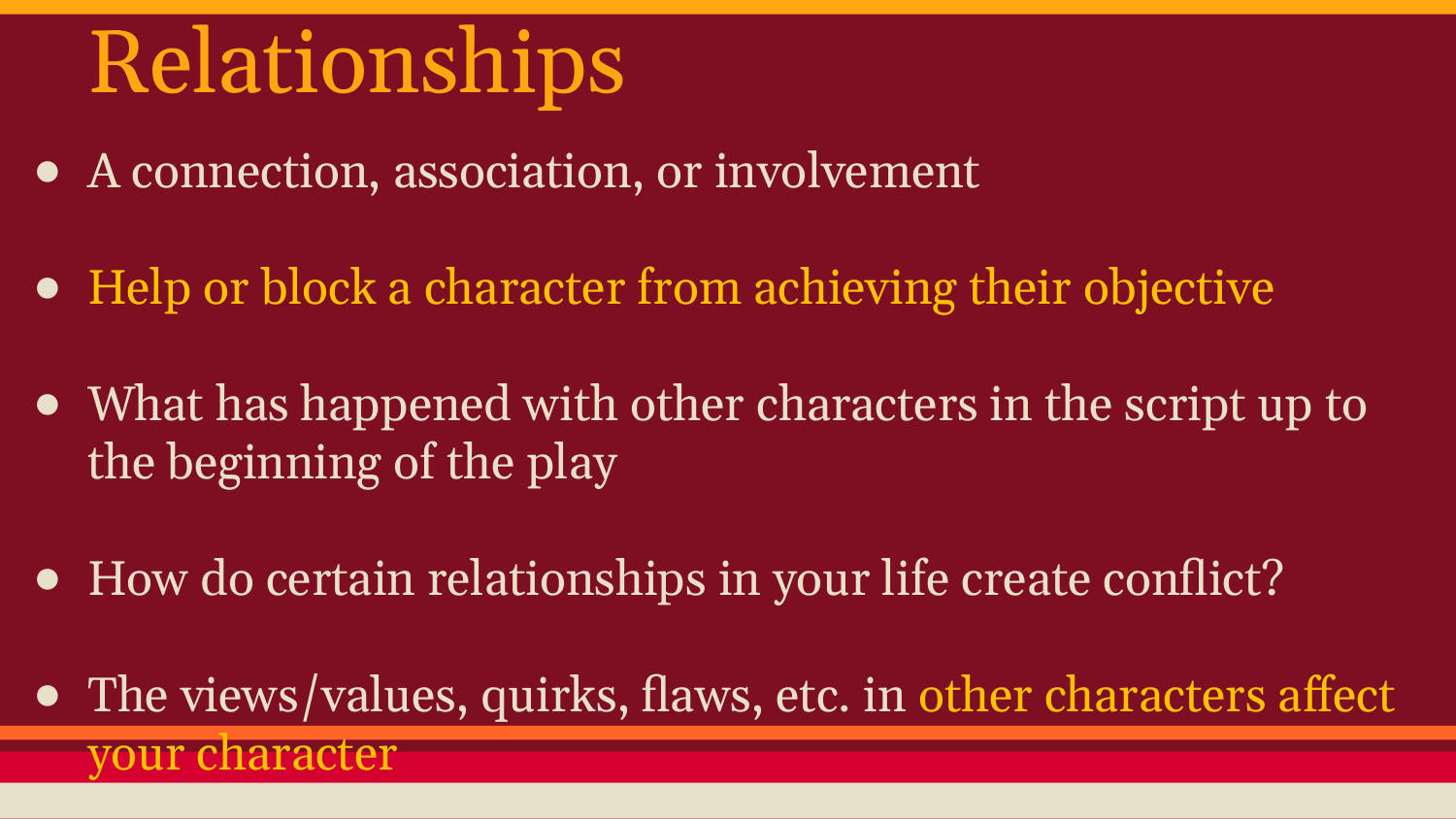

# Relationships
A connection, association, or involvement

Help or block a character from achieving their objective

What has happened with other characters in the script up to the beginning of the play

How do certain relationships in your life create conflict?

The views/values, quirks, flaws, etc. in other characters affect your character